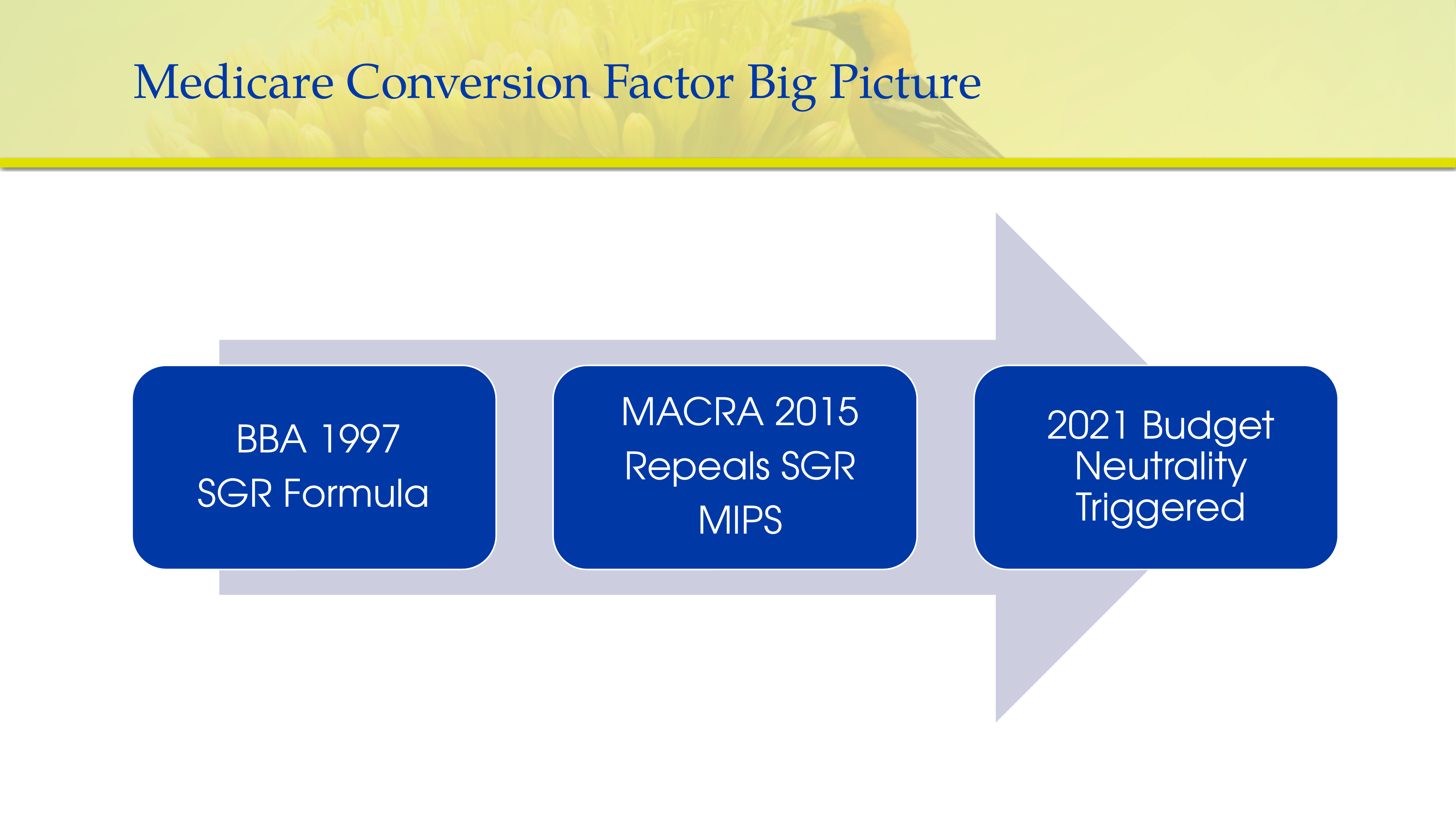

# Medicare Conversion Factor Big Picture
BBA 1997
SGR Formula
MACRA 2015
Repeals SGR
MIPS
2021 Budget Neutrality Triggered